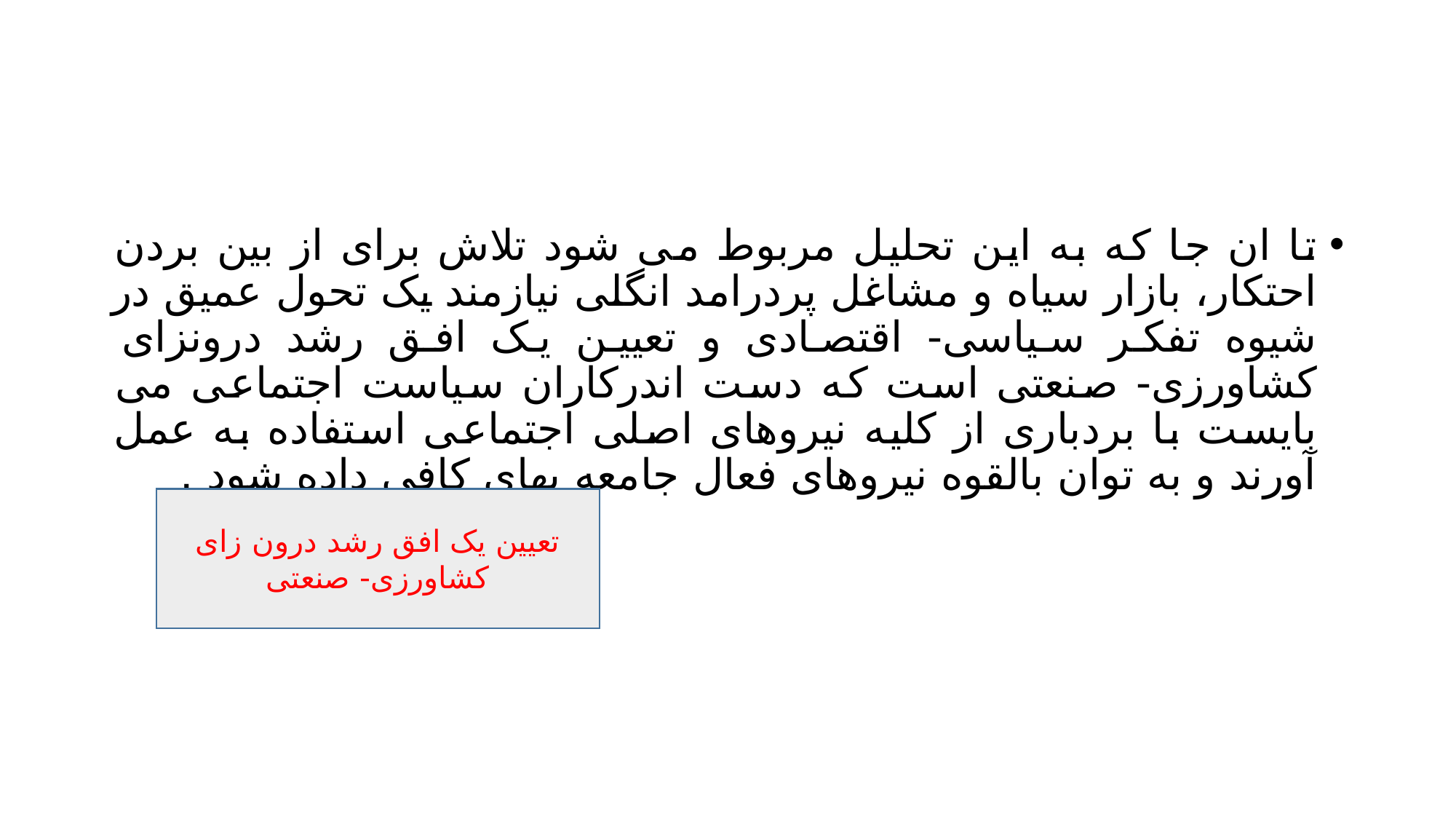

#
تا ان جا که به این تحلیل مربوط می شود تلاش برای از بین بردن احتکار، بازار سیاه و مشاغل پردرامد انگلی نیازمند یک تحول عمیق در شیوه تفکر سیاسی- اقتصادی و تعیین یک افق رشد درونزای کشاورزی- صنعتی است که دست اندرکاران سیاست اجتماعی می بایست با بردباری از کلیه نیروهای اصلی اجتماعی استفاده به عمل آورند و به توان بالقوه نیروهای فعال جامعه بهای کافی داده شود .
تعیین یک افق رشد درون زای کشاورزی- صنعتی